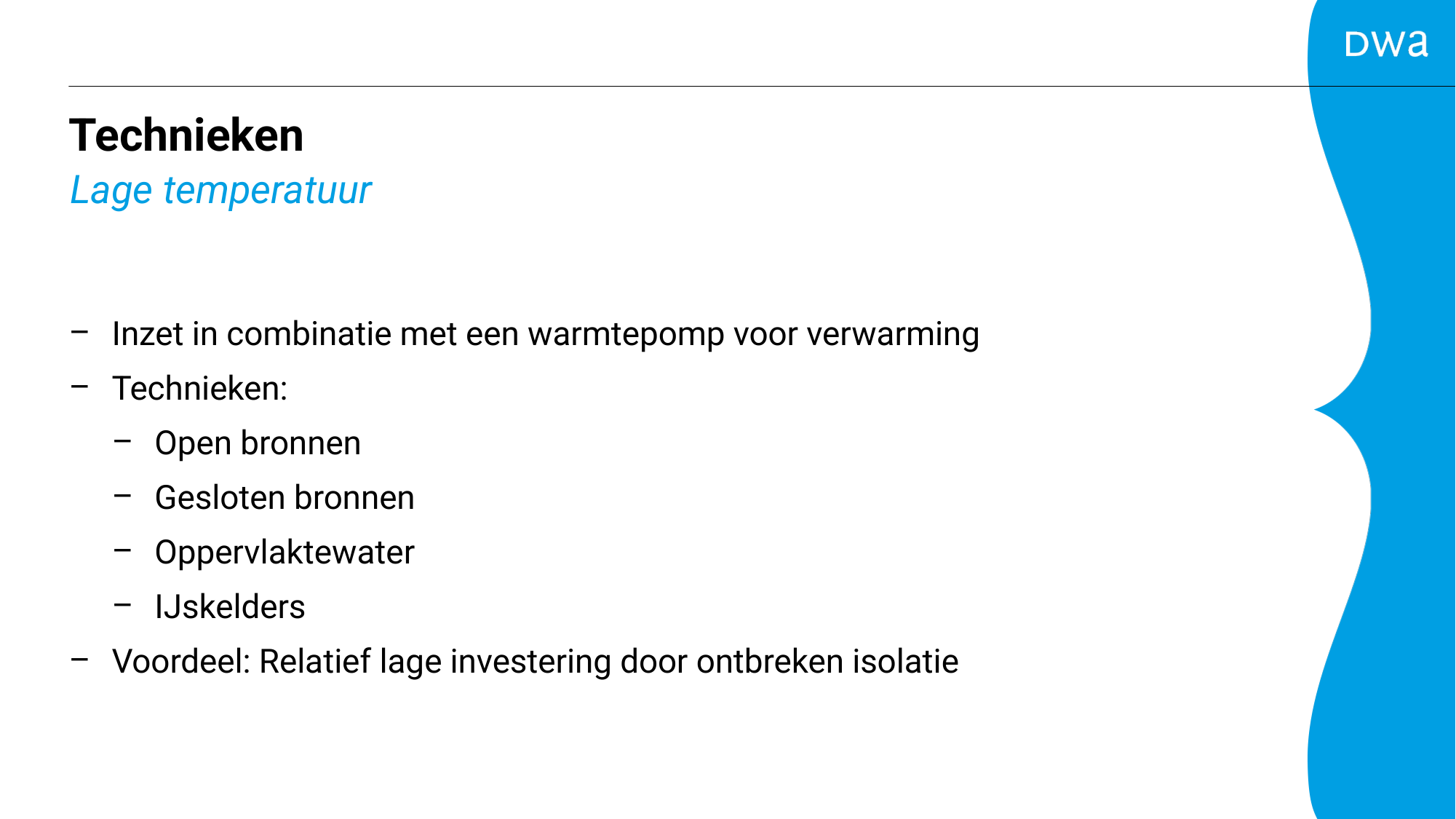

# Technieken
Lage temperatuur
Inzet in combinatie met een warmtepomp voor verwarming
Technieken:
Open bronnen
Gesloten bronnen
Oppervlaktewater
IJskelders
Voordeel: Relatief lage investering door ontbreken isolatie